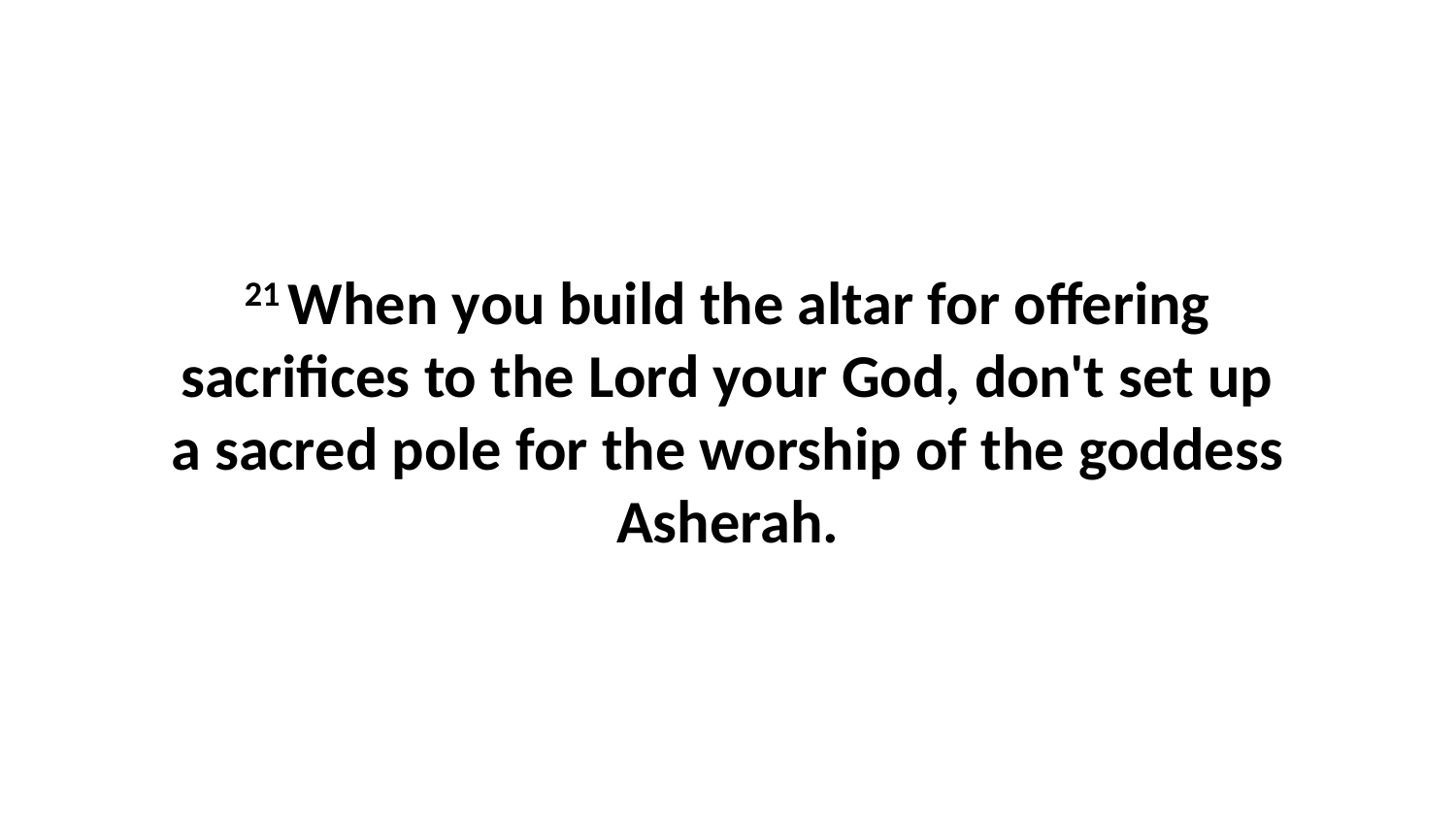

21 When you build the altar for offering sacrifices to the Lord your God, don't set up a sacred pole for the worship of the goddess Asherah.